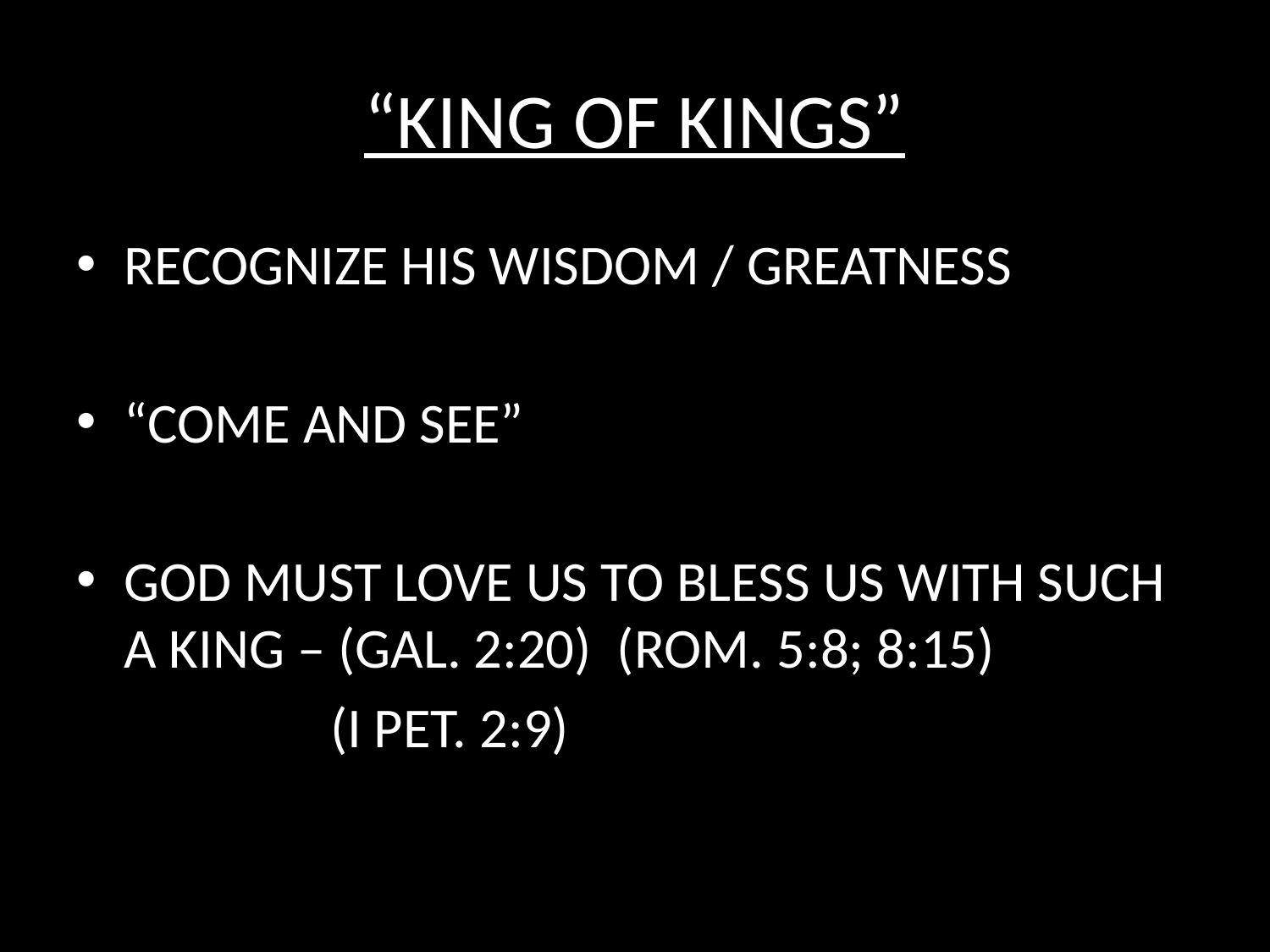

# “KING OF KINGS”
RECOGNIZE HIS WISDOM / GREATNESS

“COME AND SEE”

GOD MUST LOVE US TO BLESS US WITH SUCH A KING – (GAL. 2:20)  (ROM. 5:8; 8:15)
		(I PET. 2:9)